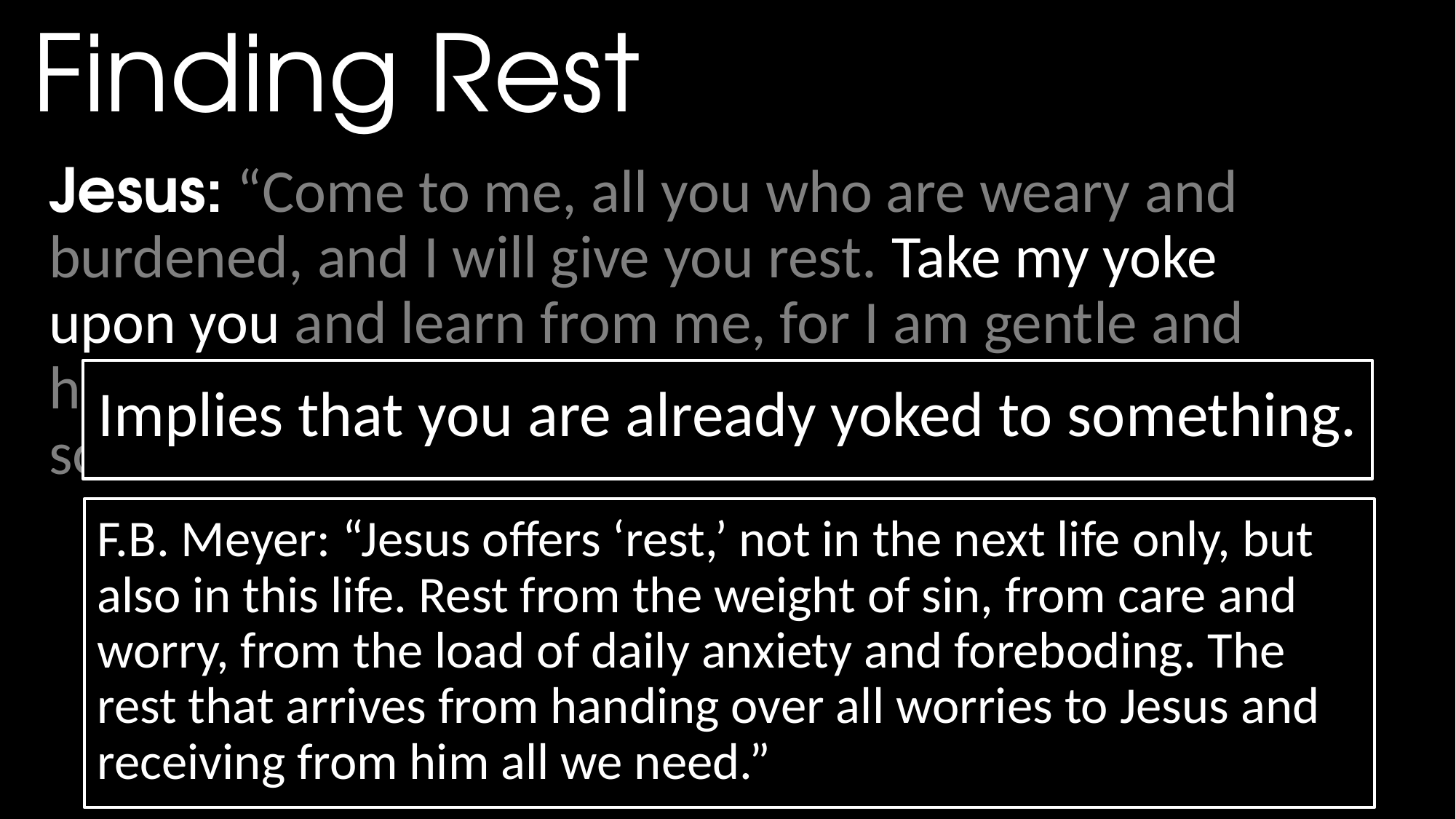

Finding Rest
Jesus: “Come to me, all you who are weary and burdened, and I will give you rest. Take my yoke upon you and learn from me, for I am gentle and humble in heart, and you will find rest for your souls.”

Implies that you are already yoked to something.

F.B. Meyer: “Jesus offers ‘rest,’ not in the next life only, but also in this life. Rest from the weight of sin, from care and worry, from the load of daily anxiety and foreboding. The rest that arrives from handing over all worries to Jesus and receiving from him all we need.”